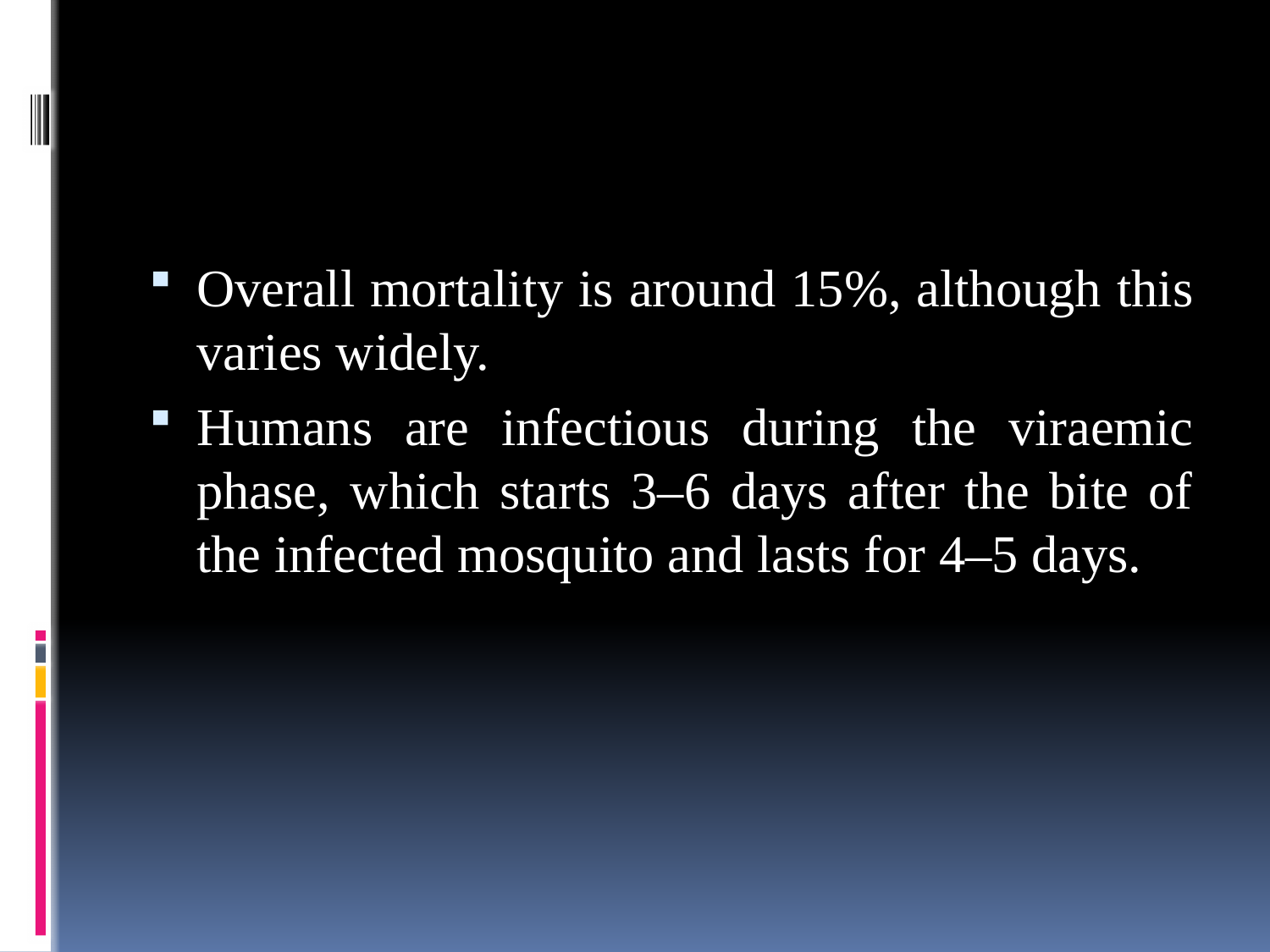

#
Overall mortality is around 15%, although this varies widely.
Humans are infectious during the viraemic phase, which starts 3–6 days after the bite of the infected mosquito and lasts for 4–5 days.